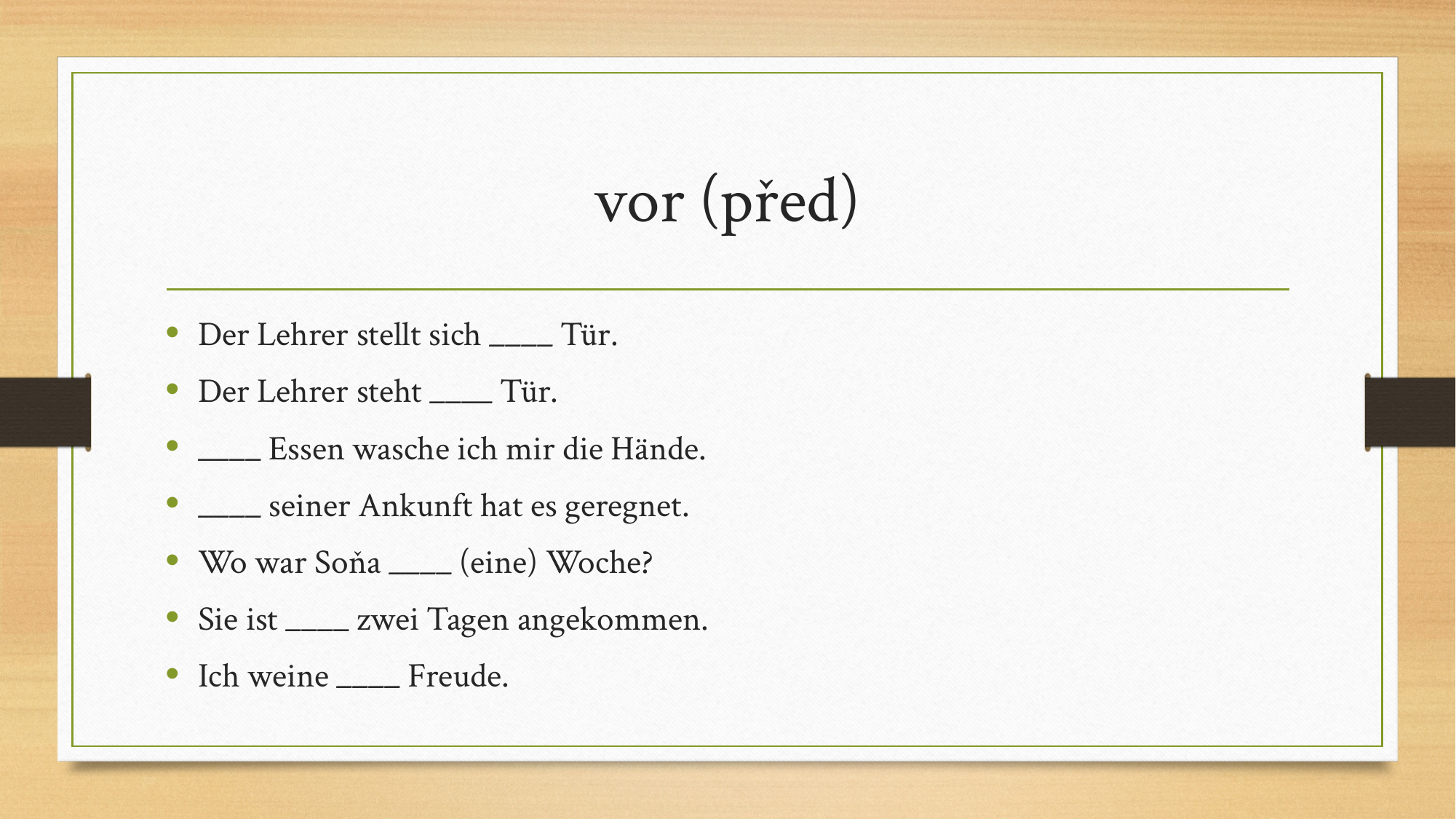

# vor (před)
Der Lehrer stellt sich ____ Tür.
Der Lehrer steht ____ Tür.
____ Essen wasche ich mir die Hände.
____ seiner Ankunft hat es geregnet.
Wo war Soňa ____ (eine) Woche?
Sie ist ____ zwei Tagen angekommen.
Ich weine ____ Freude.